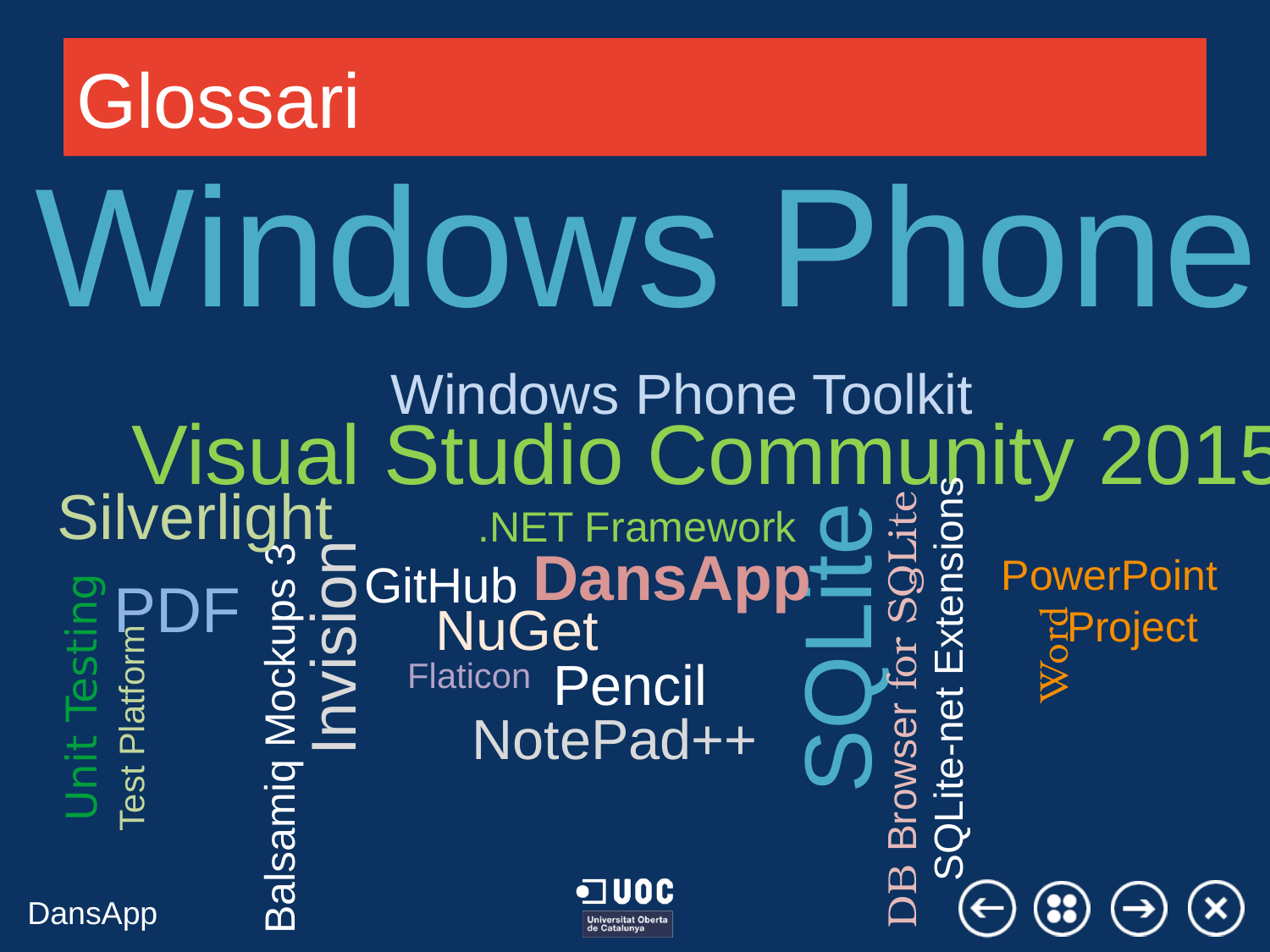

# Glossari
Windows Phone
Windows Phone Toolkit
Visual Studio Community 2015
Silverlight
.NET Framework
DansApp
PowerPoint
GitHub
PDF
SQLite
NuGet
Project
Invision
Word
Pencil
Flaticon
SQLite-net Extensions
Unit Testing
DB Browser for SQLite
NotePad++
Test Platform
Balsamiq Mockups 3